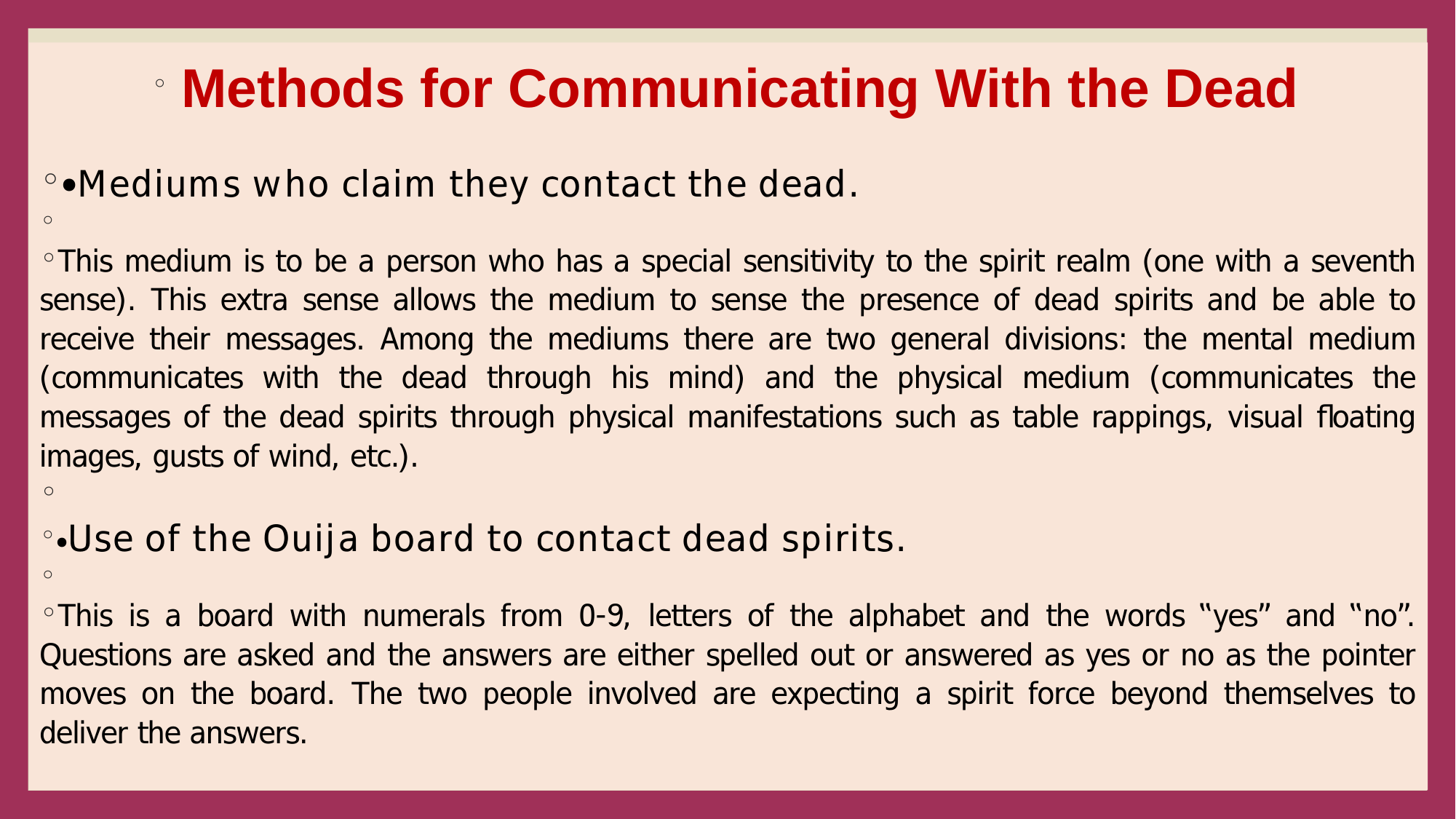

#
 Methods for Communicating With the Dead

•Mediums who claim they contact the dead.

This medium is to be a person who has a special sensitivity to the spirit realm (one with a seventh sense). This extra sense allows the medium to sense the presence of dead spirits and be able to receive their messages. Among the mediums there are two general divisions: the mental medium (communicates with the dead through his mind) and the physical medium (communicates the messages of the dead spirits through physical manifestations such as table rappings, visual floating images, gusts of wind, etc.).

•Use of the Ouija board to contact dead spirits.

This is a board with numerals from 0-9, letters of the alphabet and the words “yes” and “no”. Questions are asked and the answers are either spelled out or answered as yes or no as the pointer moves on the board. The two people involved are expecting a spirit force beyond themselves to deliver the answers.